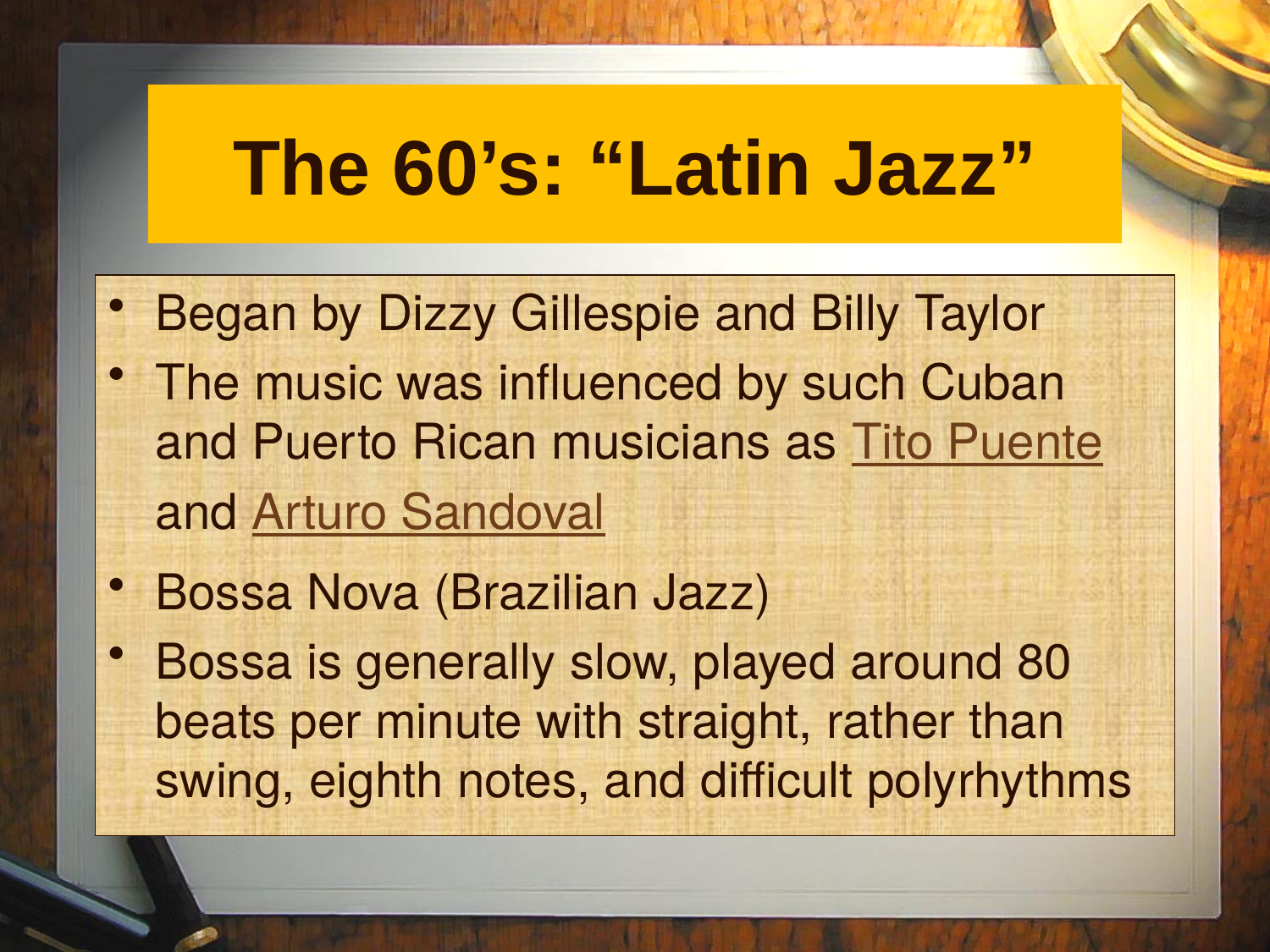

# The 60’s: “Latin Jazz”
Began by Dizzy Gillespie and Billy Taylor
The music was influenced by such Cuban and Puerto Rican musicians as Tito Puente and Arturo Sandoval
Bossa Nova (Brazilian Jazz)
Bossa is generally slow, played around 80 beats per minute with straight, rather than swing, eighth notes, and difficult polyrhythms